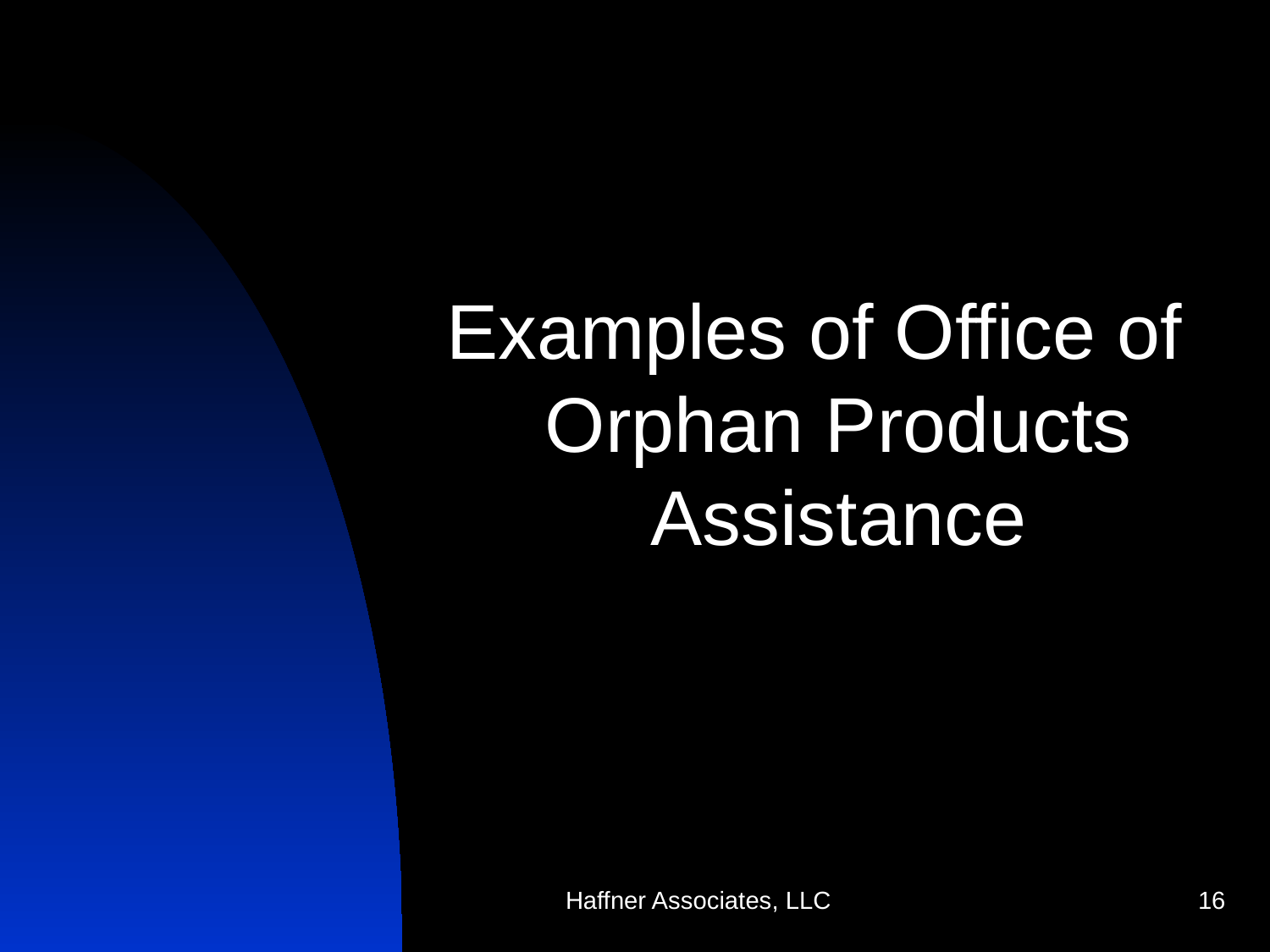

#
Examples of Office of Orphan Products Assistance
Haffner Associates, LLC
16